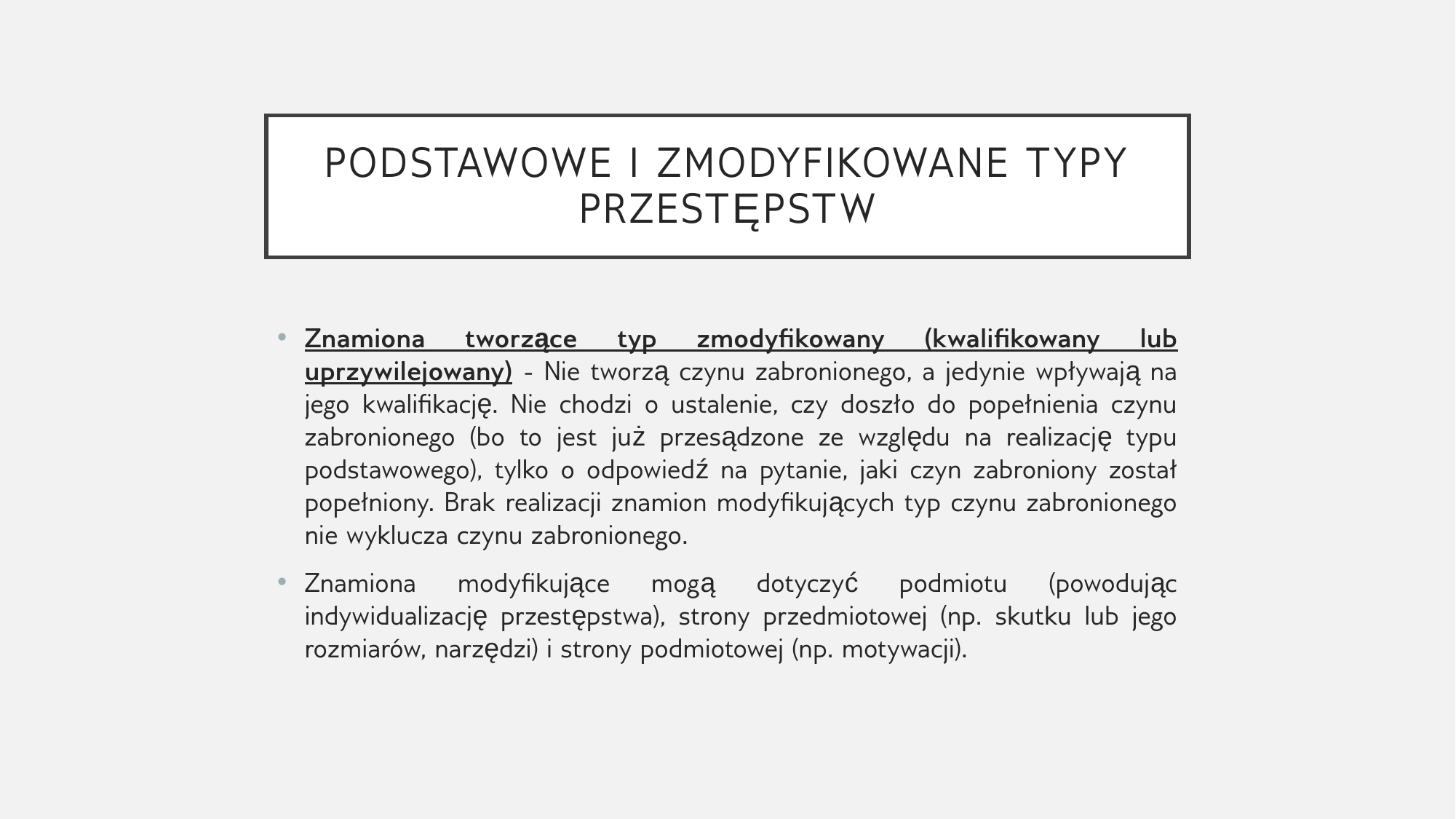

# Podstawowe i zmodyfikowane typy przestępstw
Znamiona tworzące typ zmodyfikowany (kwalifikowany lub uprzywilejowany) - Nie tworzą czynu zabronionego, a jedynie wpływają na jego kwalifikację. Nie chodzi o ustalenie, czy doszło do popełnienia czynu zabronionego (bo to jest już przesądzone ze względu na realizację typu podstawowego), tylko o odpowiedź na pytanie, jaki czyn zabroniony został popełniony. Brak realizacji znamion modyfikujących typ czynu zabronionego nie wyklucza czynu zabronionego.
Znamiona modyfikujące mogą dotyczyć podmiotu (powodując indywidualizację przestępstwa), strony przedmiotowej (np. skutku lub jego rozmiarów, narzędzi) i strony podmiotowej (np. motywacji).